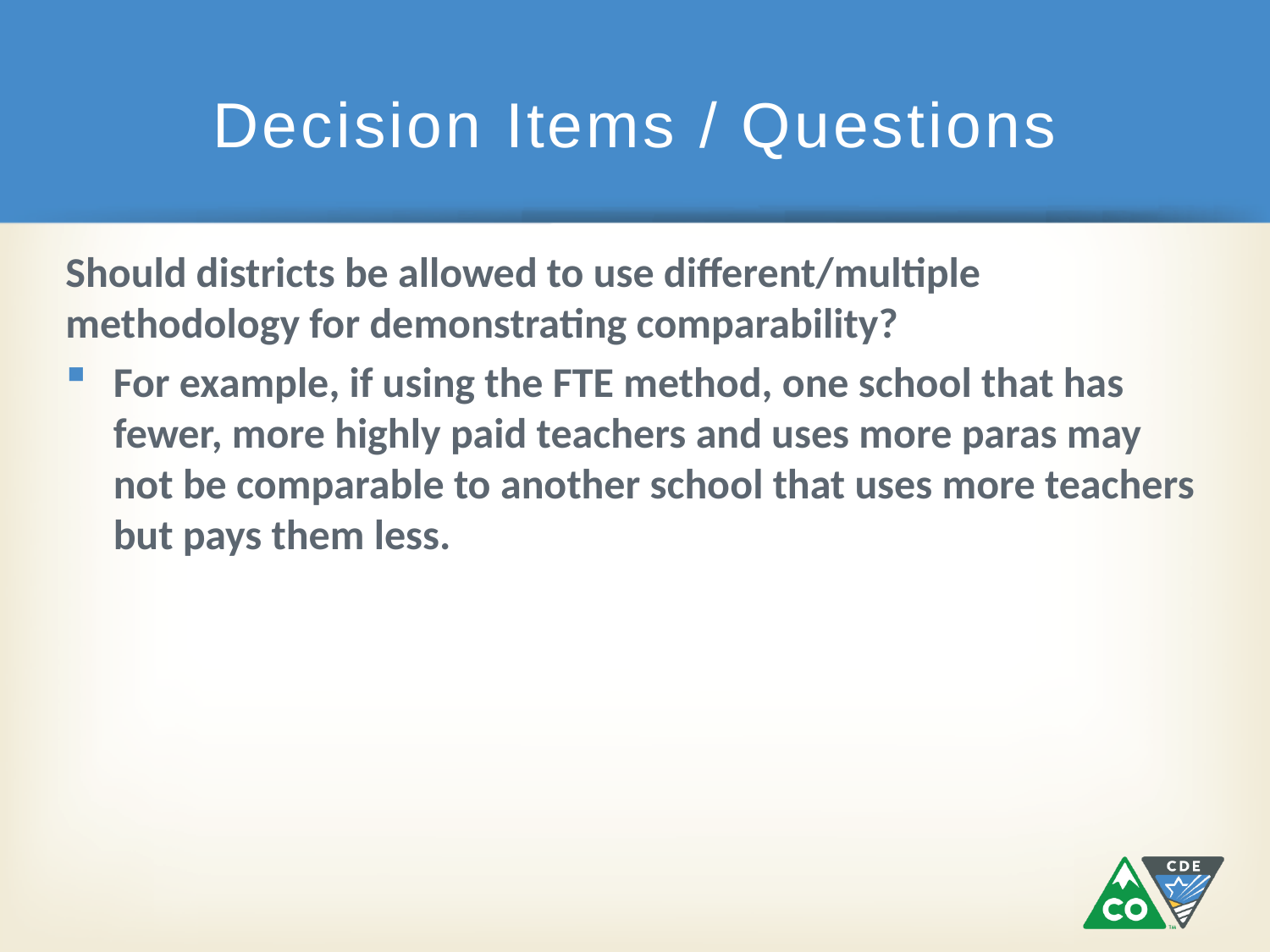

# Decision Items / Questions
Should districts be allowed to use different/multiple methodology for demonstrating comparability?
For example, if using the FTE method, one school that has fewer, more highly paid teachers and uses more paras may not be comparable to another school that uses more teachers but pays them less.